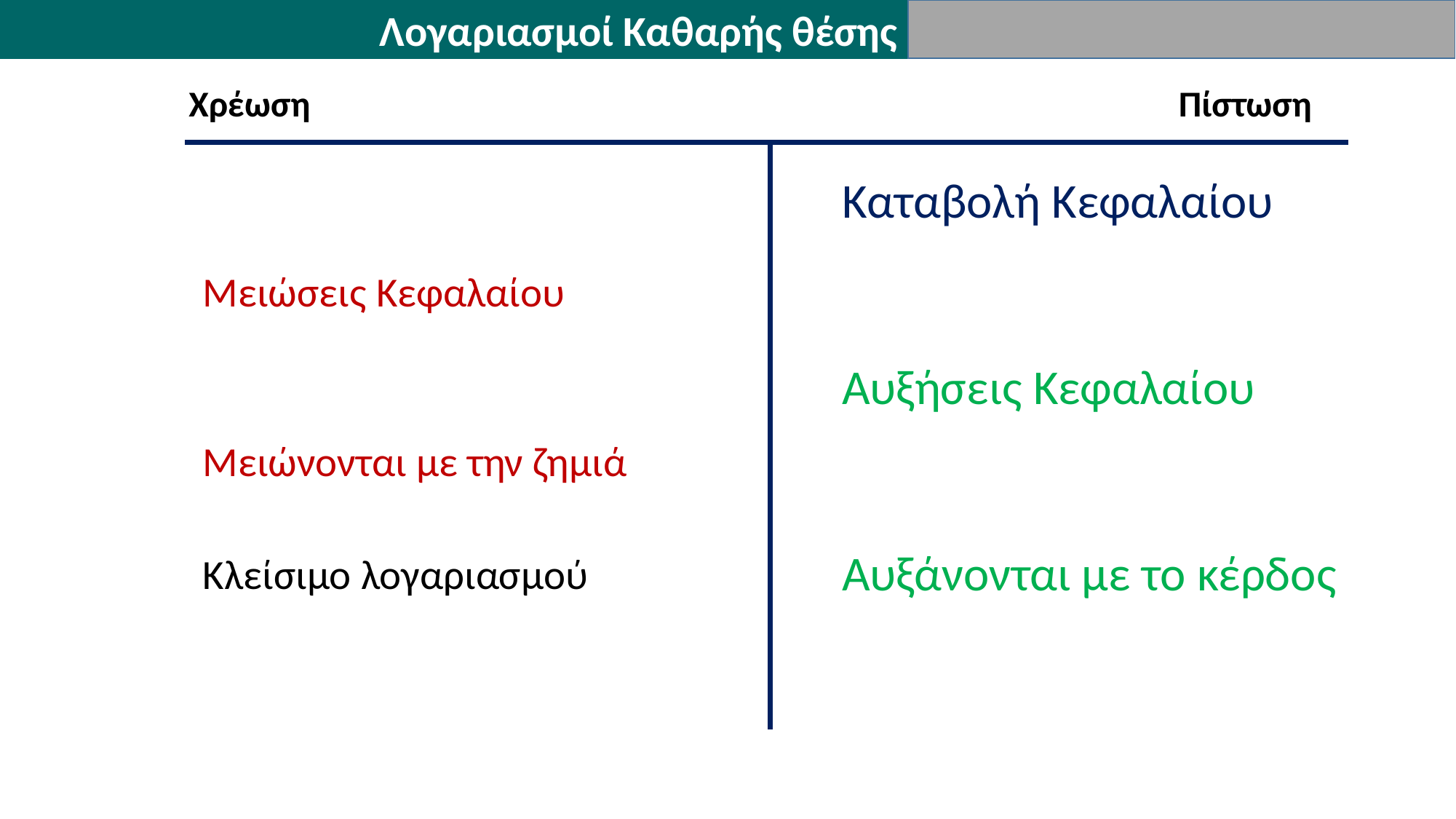

Λογαριασμοί Καθαρής θέσης

Χρέωση
Πίστωση
Καταβολή Κεφαλαίου

Αυξήσεις Κεφαλαίου

Αυξάνονται με το κέρδος

Μειώσεις Κεφαλαίου

Μειώνονται με την ζημιά

Κλείσιμο λογαριασμού